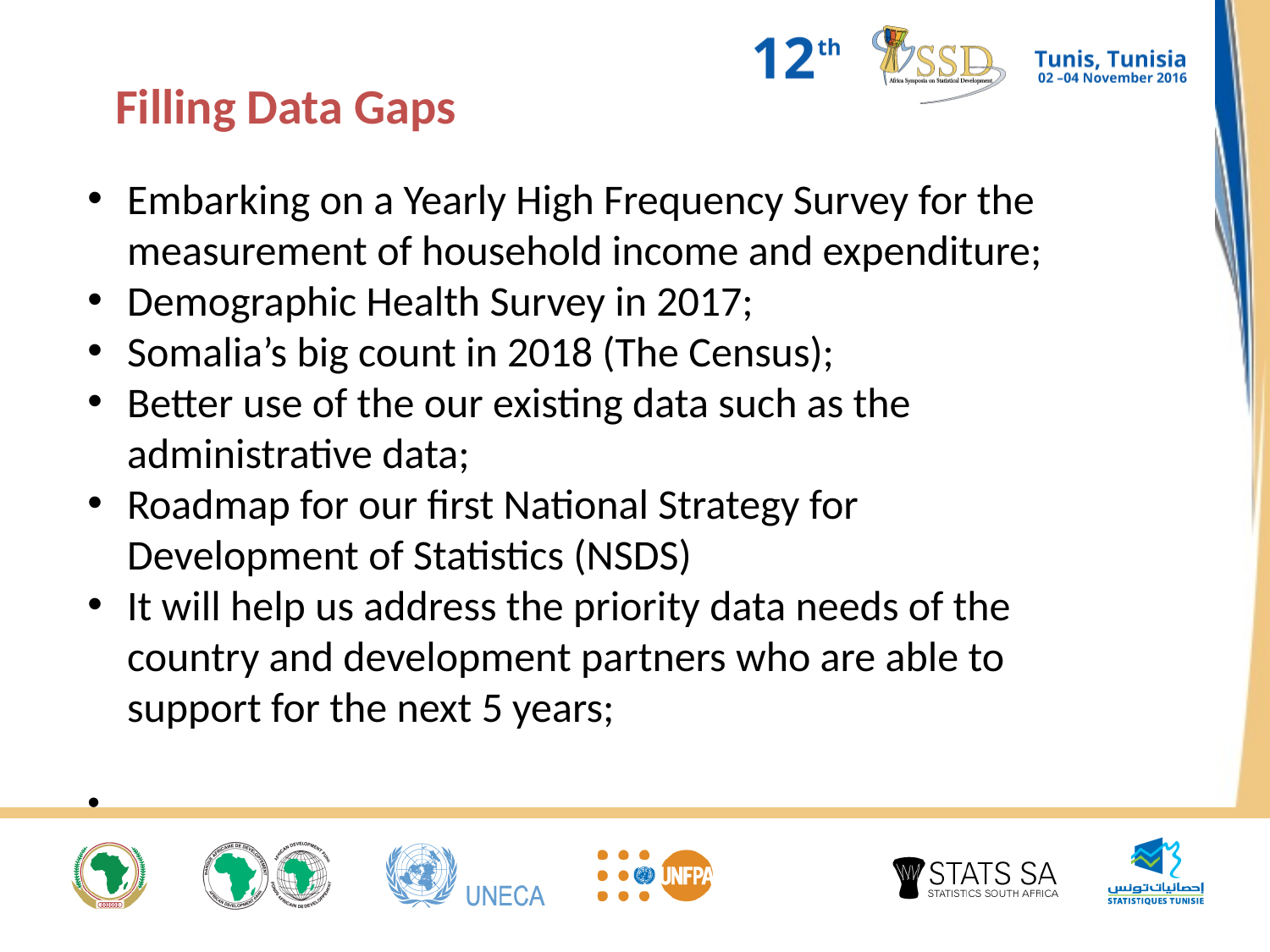

Filling Data Gaps
Embarking on a Yearly High Frequency Survey for the measurement of household income and expenditure;
Demographic Health Survey in 2017;
Somalia’s big count in 2018 (The Census);
Better use of the our existing data such as the administrative data;
Roadmap for our first National Strategy for Development of Statistics (NSDS)
It will help us address the priority data needs of the country and development partners who are able to support for the next 5 years;